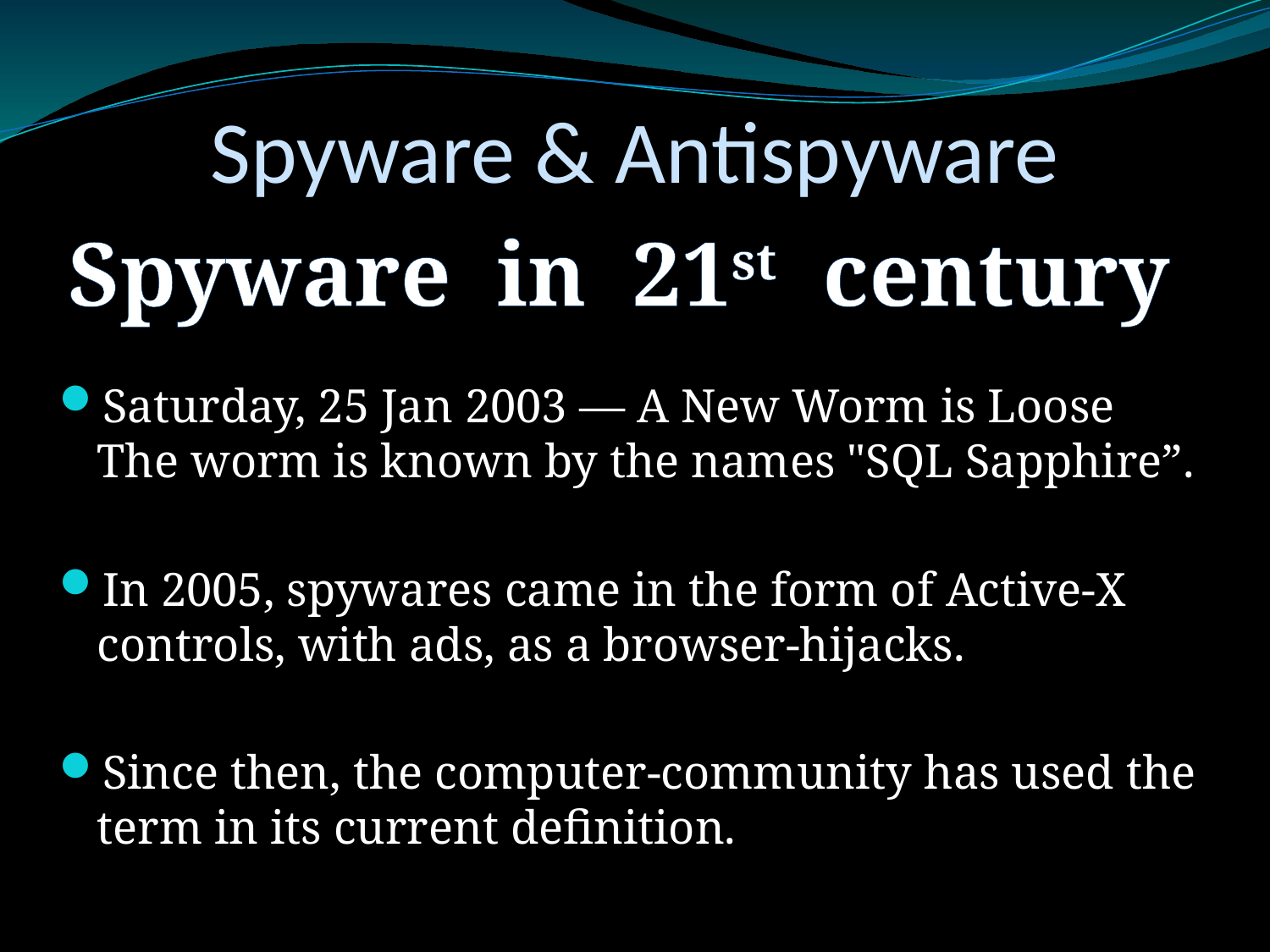

Spyware & Antispyware
Spyware  in  21st  century
Saturday, 25 Jan 2003 — A New Worm is Loose
The worm is known by the names "SQL Sapphire”.

In 2005, spywares came in the form of Active-X controls, with ads, as a browser-hijacks.

Since then, the computer-community has used the term in its current definition.